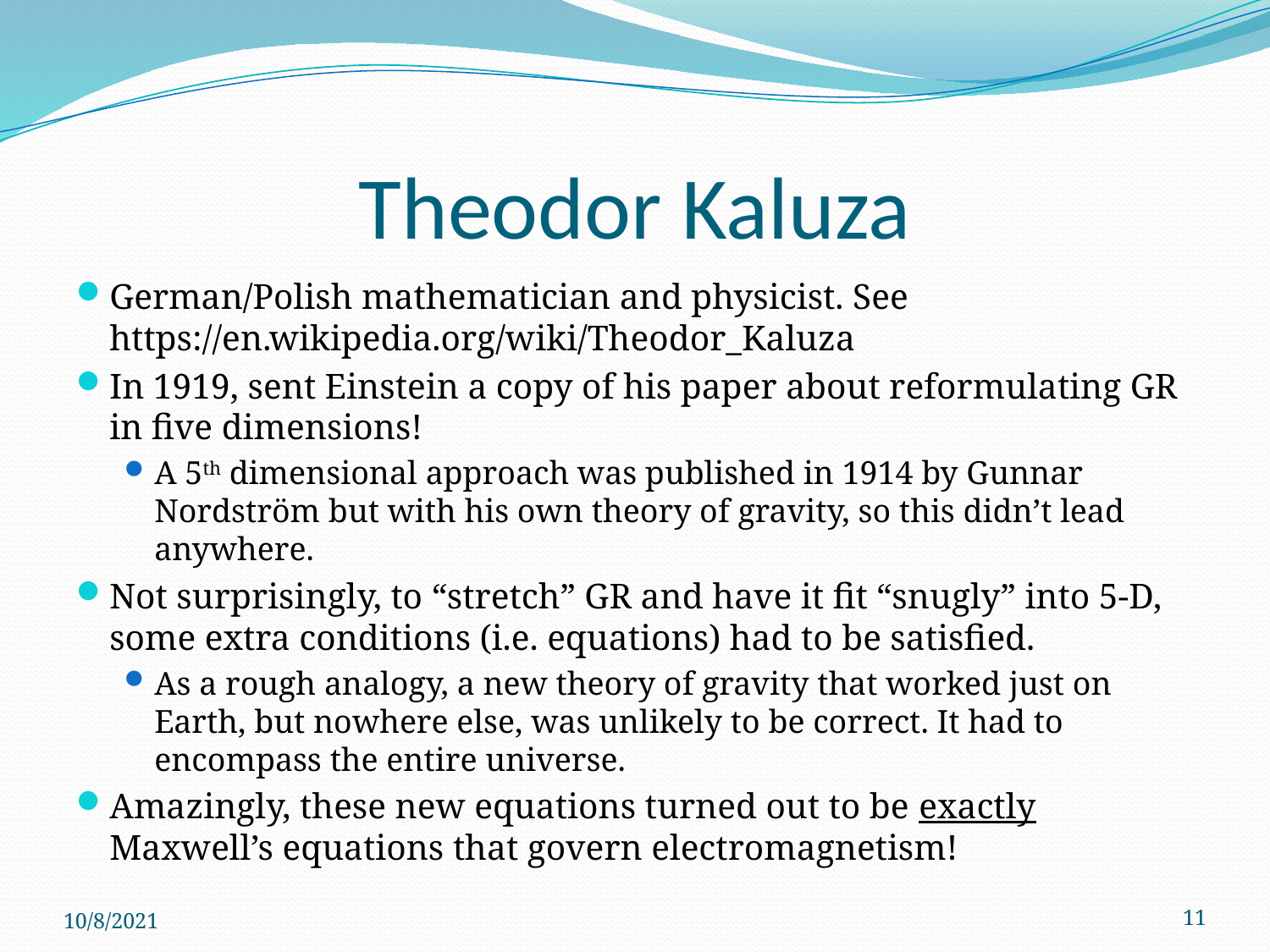

# Theodor Kaluza
German/Polish mathematician and physicist. See https://en.wikipedia.org/wiki/Theodor_Kaluza
In 1919, sent Einstein a copy of his paper about reformulating GR in five dimensions!
A 5th dimensional approach was published in 1914 by Gunnar Nordström but with his own theory of gravity, so this didn’t lead anywhere.
Not surprisingly, to “stretch” GR and have it fit “snugly” into 5-D, some extra conditions (i.e. equations) had to be satisfied.
As a rough analogy, a new theory of gravity that worked just on Earth, but nowhere else, was unlikely to be correct. It had to encompass the entire universe.
Amazingly, these new equations turned out to be exactly Maxwell’s equations that govern electromagnetism!
10/8/2021
11